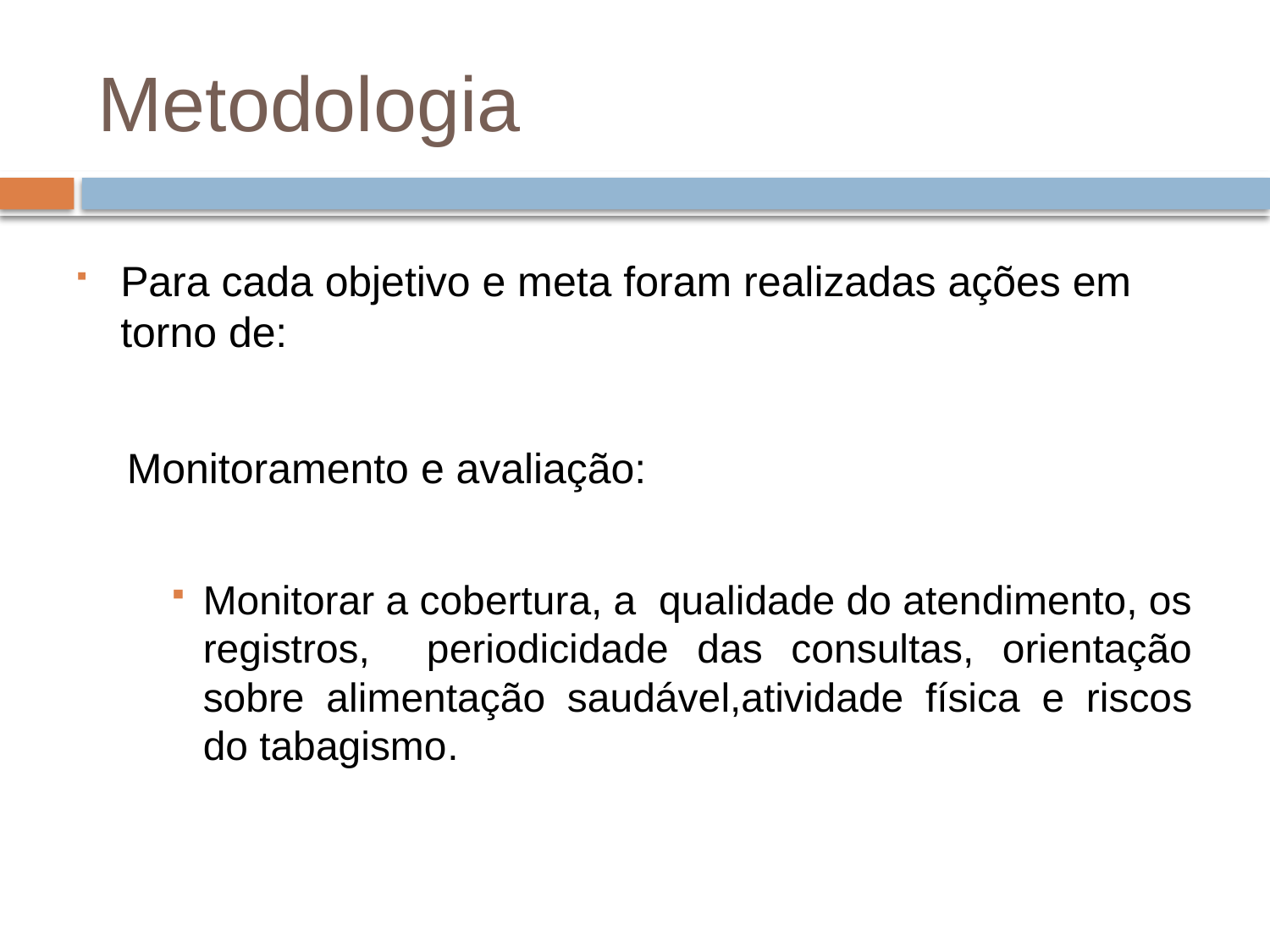

# Metodologia

Para cada objetivo e meta foram realizadas ações em torno de:

Monitoramento e avaliação:

Monitorar a cobertura, a  qualidade do atendimento, os registros,  periodicidade das consultas, orientação sobre alimentação saudável,atividade física e riscos do tabagismo.